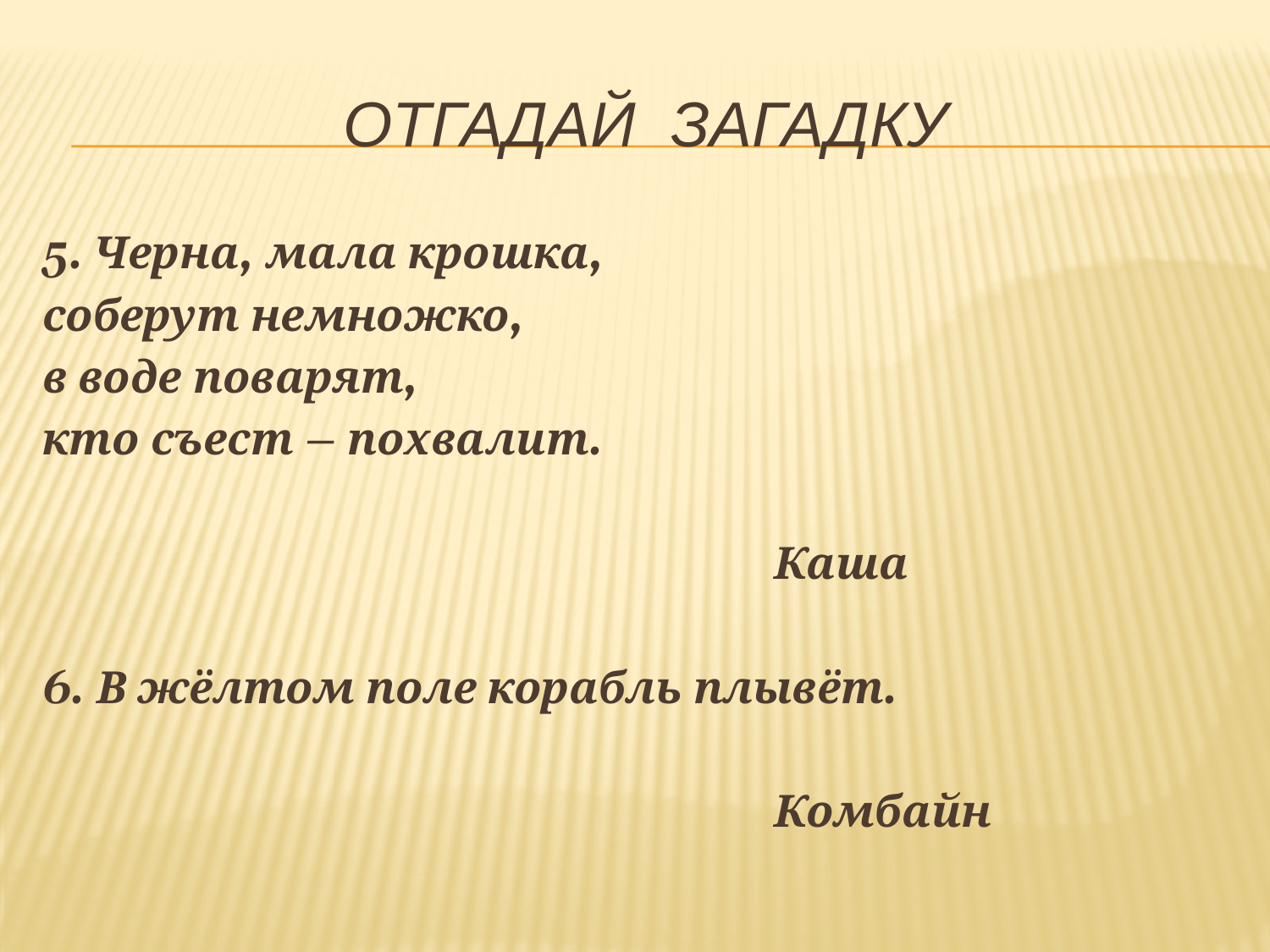

# Отгадай  загадку
5. Черна, мала крошка,
соберут немножко,
в воде поварят,
кто съест – похвалит.

							Каша

6. В жёлтом поле корабль плывёт.

							Комбайн